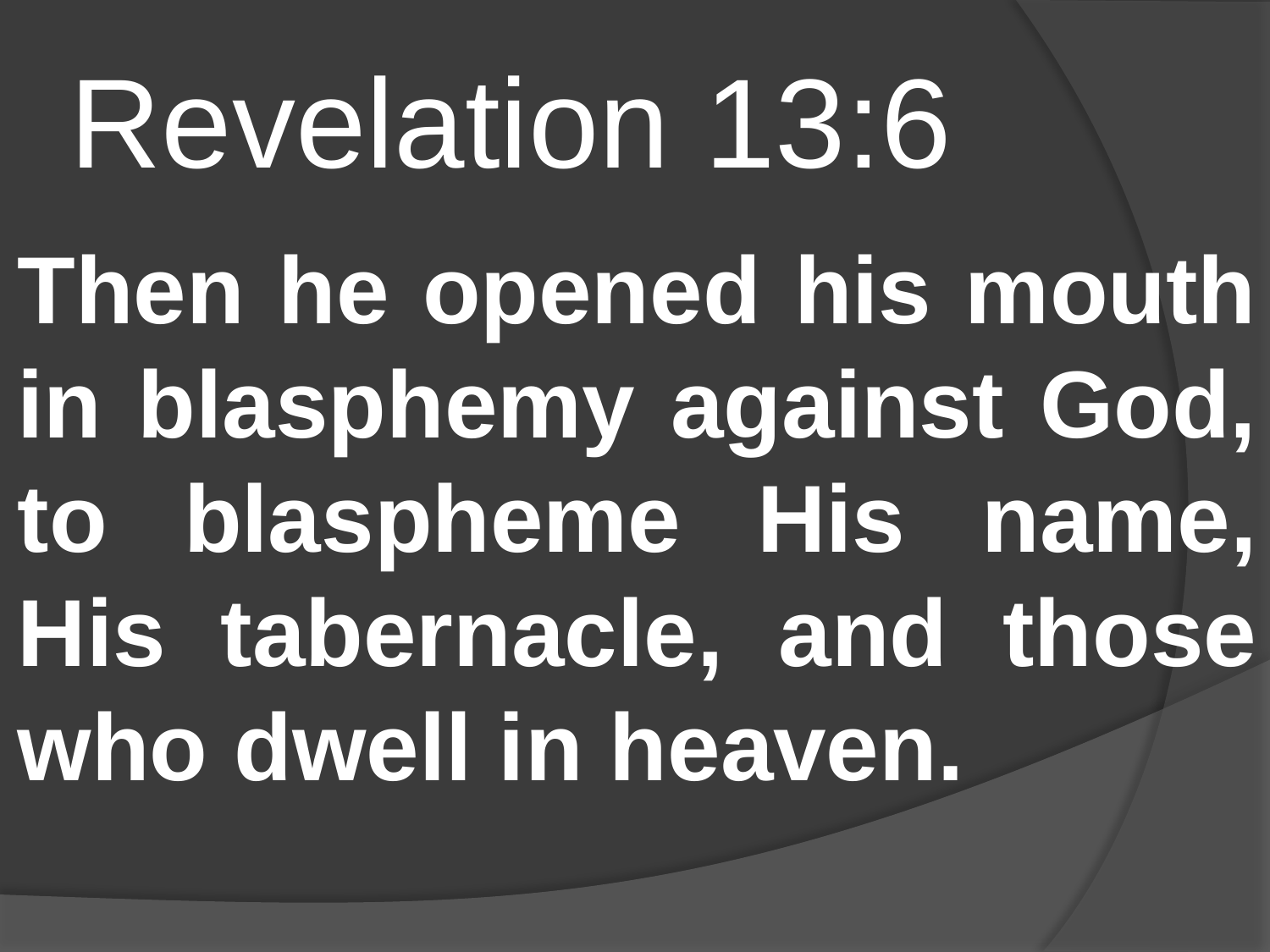

# Revelation 13:6
Then he opened his mouth in blasphemy against God, to blaspheme His name, His tabernacle, and those who dwell in heaven.